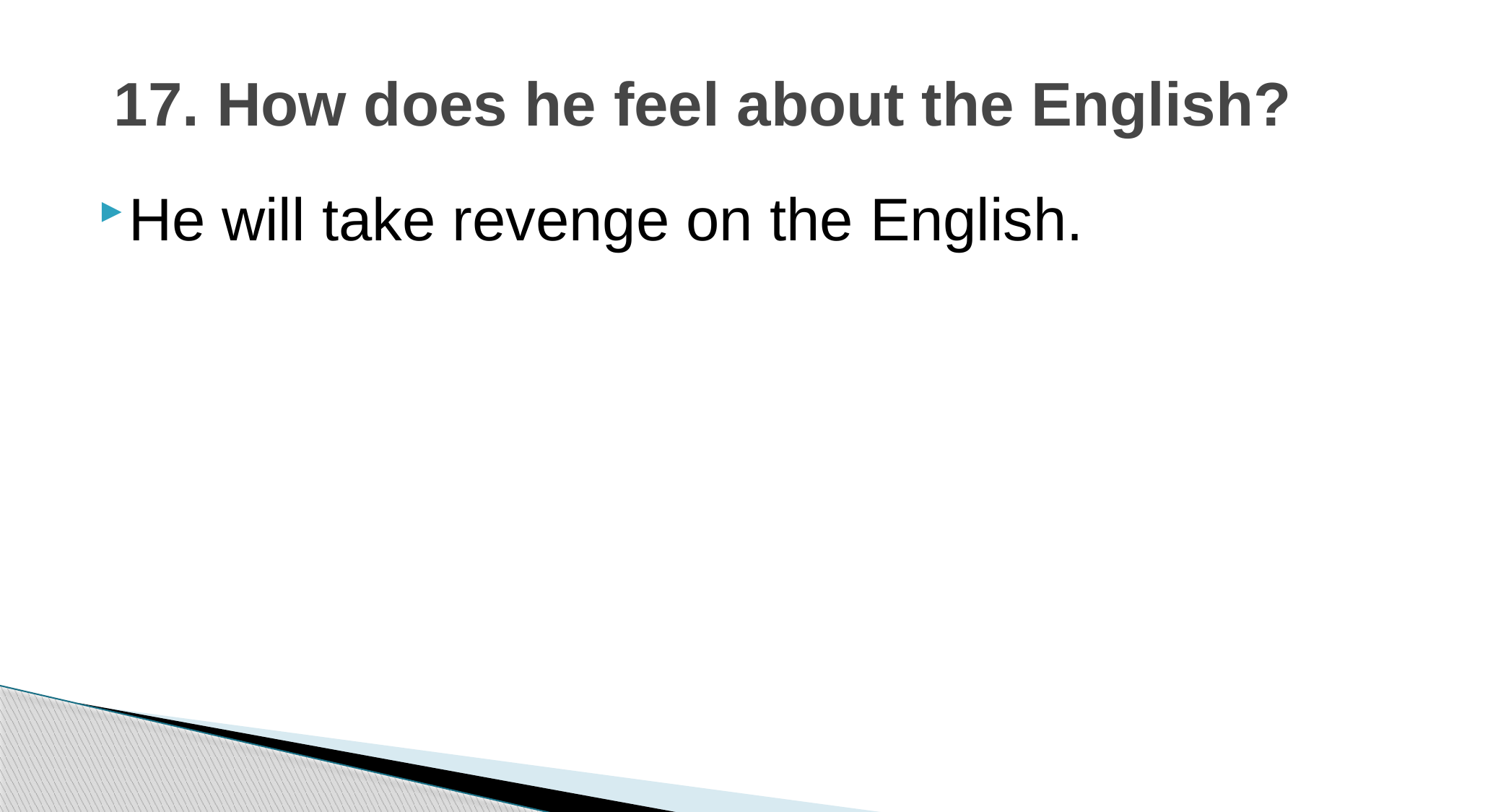

# 17. How does he feel about the English?
He will take revenge on the English.